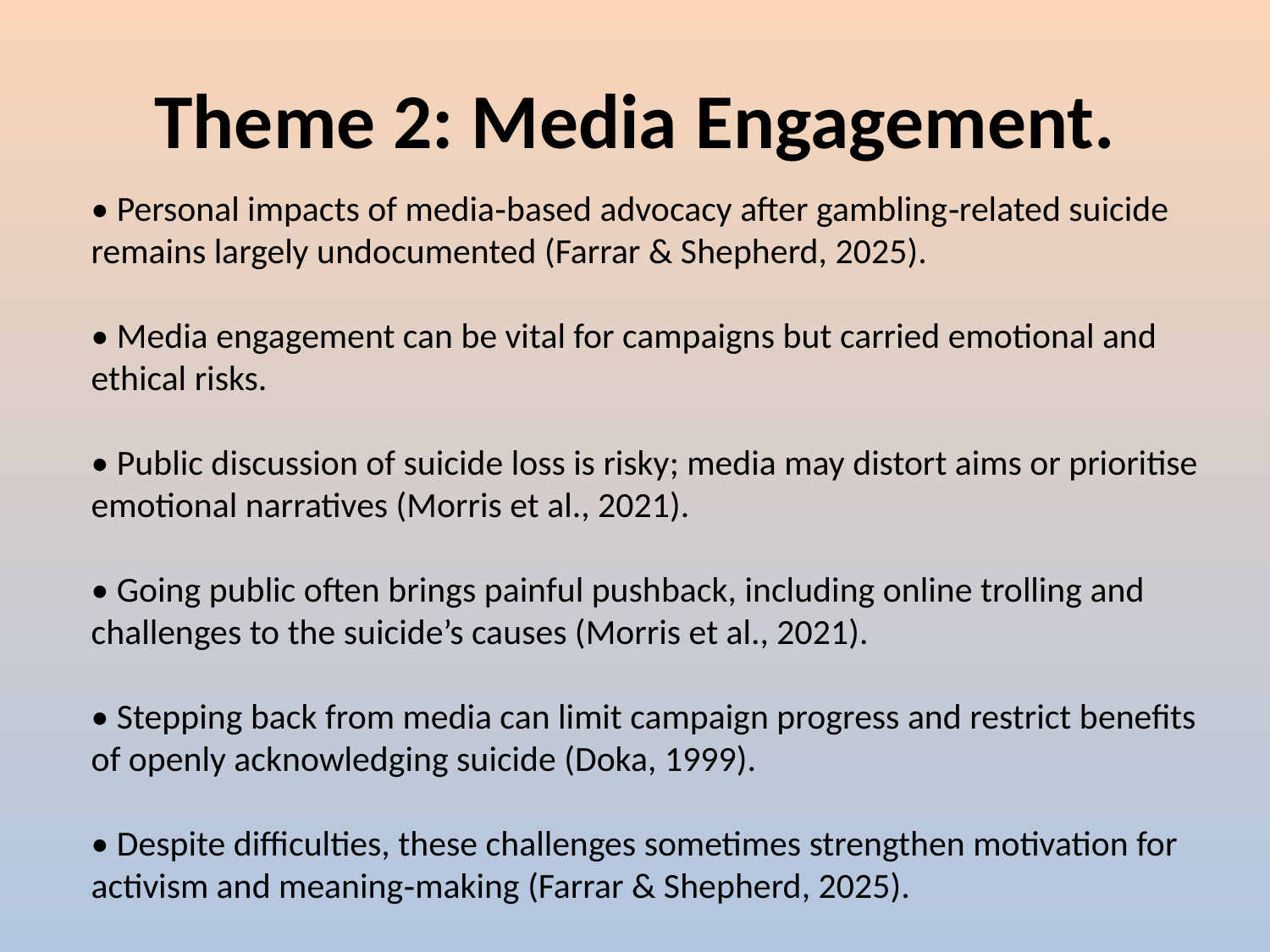

# Theme 2: Media Engagement.
• Personal impacts of media‑based advocacy after gambling‑related suicide remains largely undocumented (Farrar & Shepherd, 2025).

• Media engagement can be vital for campaigns but carried emotional and ethical risks.

• Public discussion of suicide loss is risky; media may distort aims or prioritise emotional narratives (Morris et al., 2021).

• Going public often brings painful pushback, including online trolling and challenges to the suicide’s causes (Morris et al., 2021).

• Stepping back from media can limit campaign progress and restrict benefits of openly acknowledging suicide (Doka, 1999).

• Despite difficulties, these challenges sometimes strengthen motivation for activism and meaning‑making (Farrar & Shepherd, 2025).